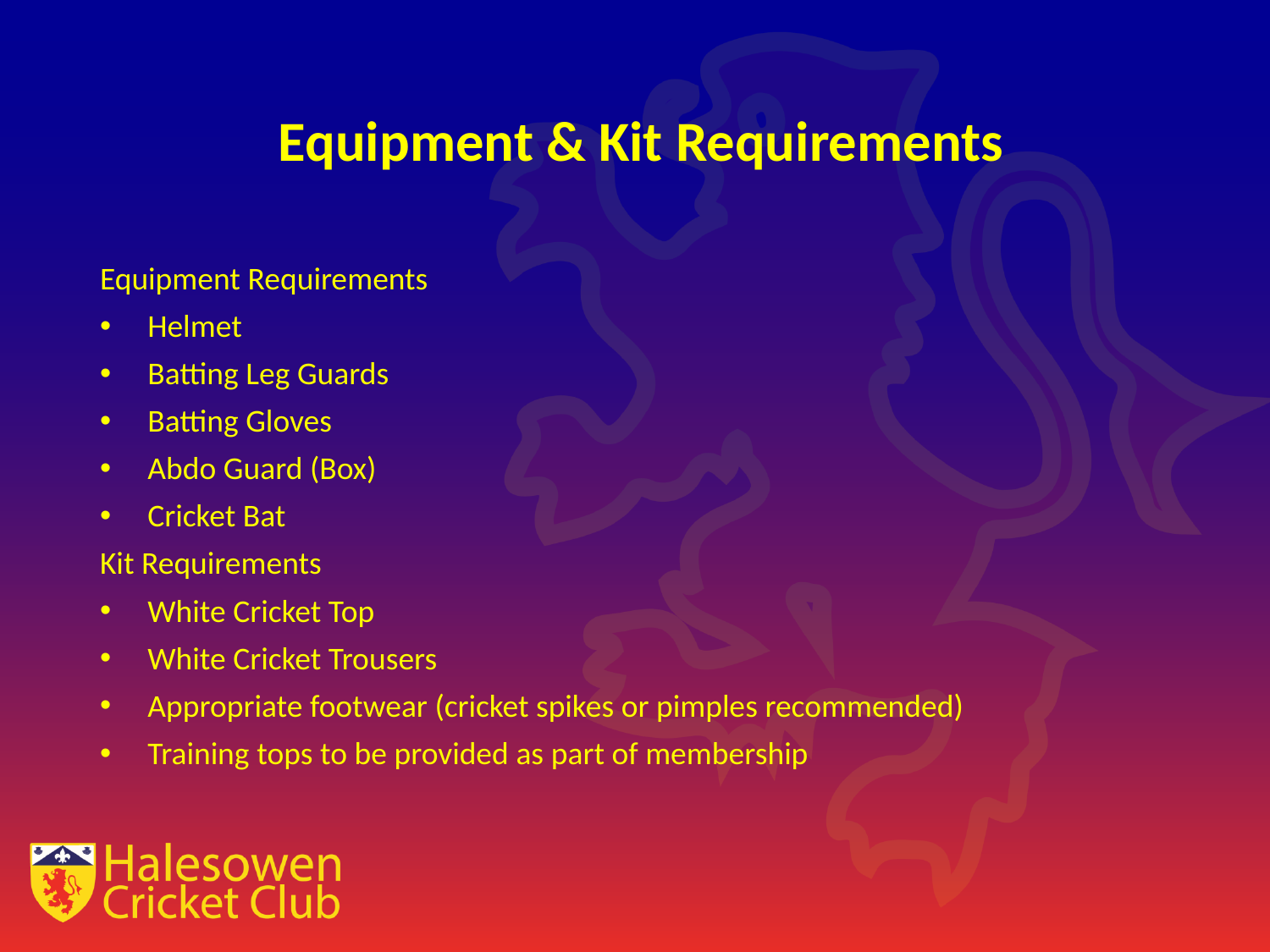

# Equipment & Kit Requirements

Equipment Requirements
Helmet
Batting Leg Guards
Batting Gloves
Abdo Guard (Box)
Cricket Bat
Kit Requirements
White Cricket Top
White Cricket Trousers
Appropriate footwear (cricket spikes or pimples recommended)
Training tops to be provided as part of membership